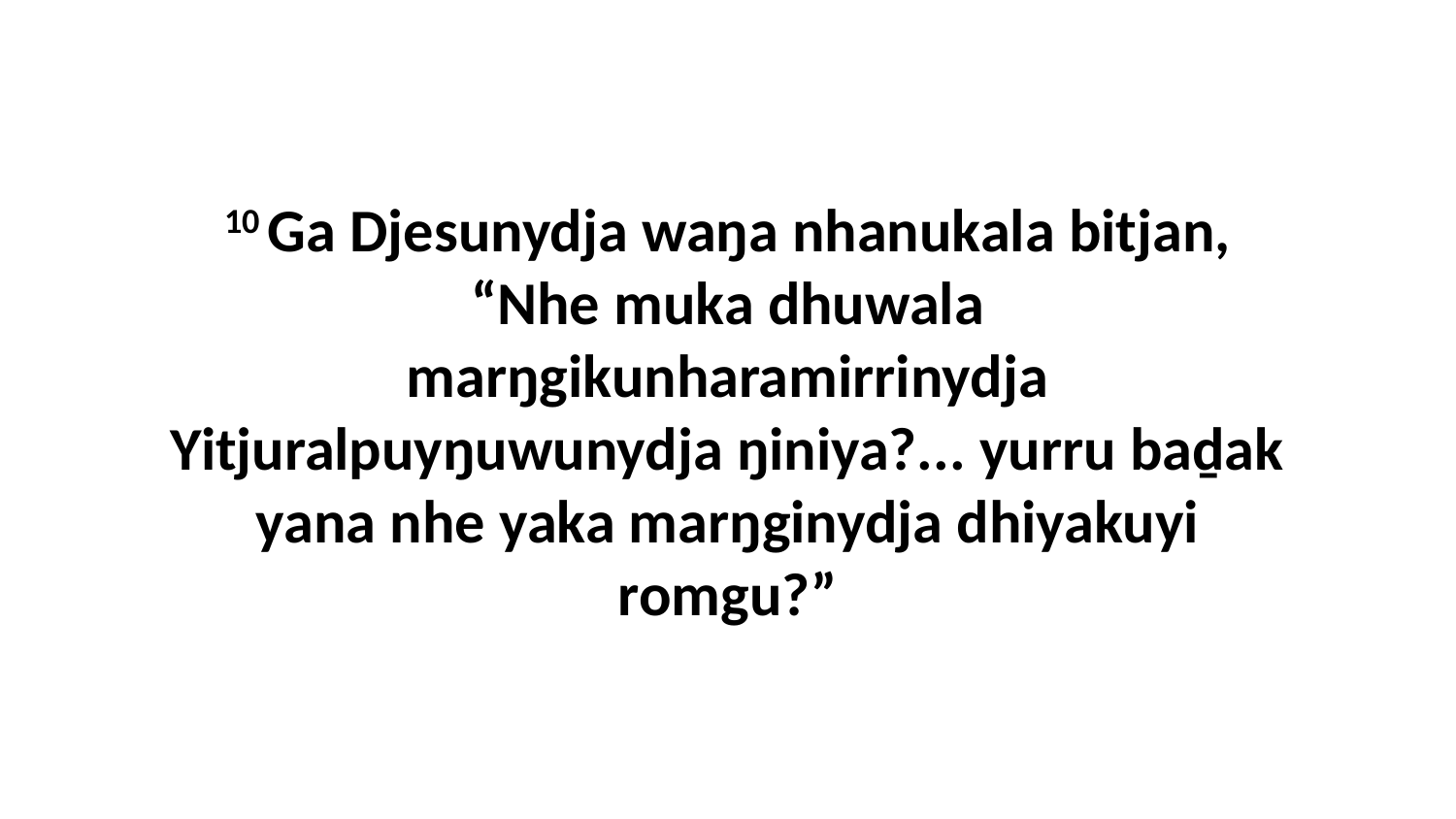

10 Ga Djesunydja waŋa nhanukala bitjan, “Nhe muka dhuwala marŋgikunharamirrinydja Yitjuralpuyŋuwunydja ŋiniya?... yurru baḏak yana nhe yaka marŋginydja dhiyakuyi romgu?”